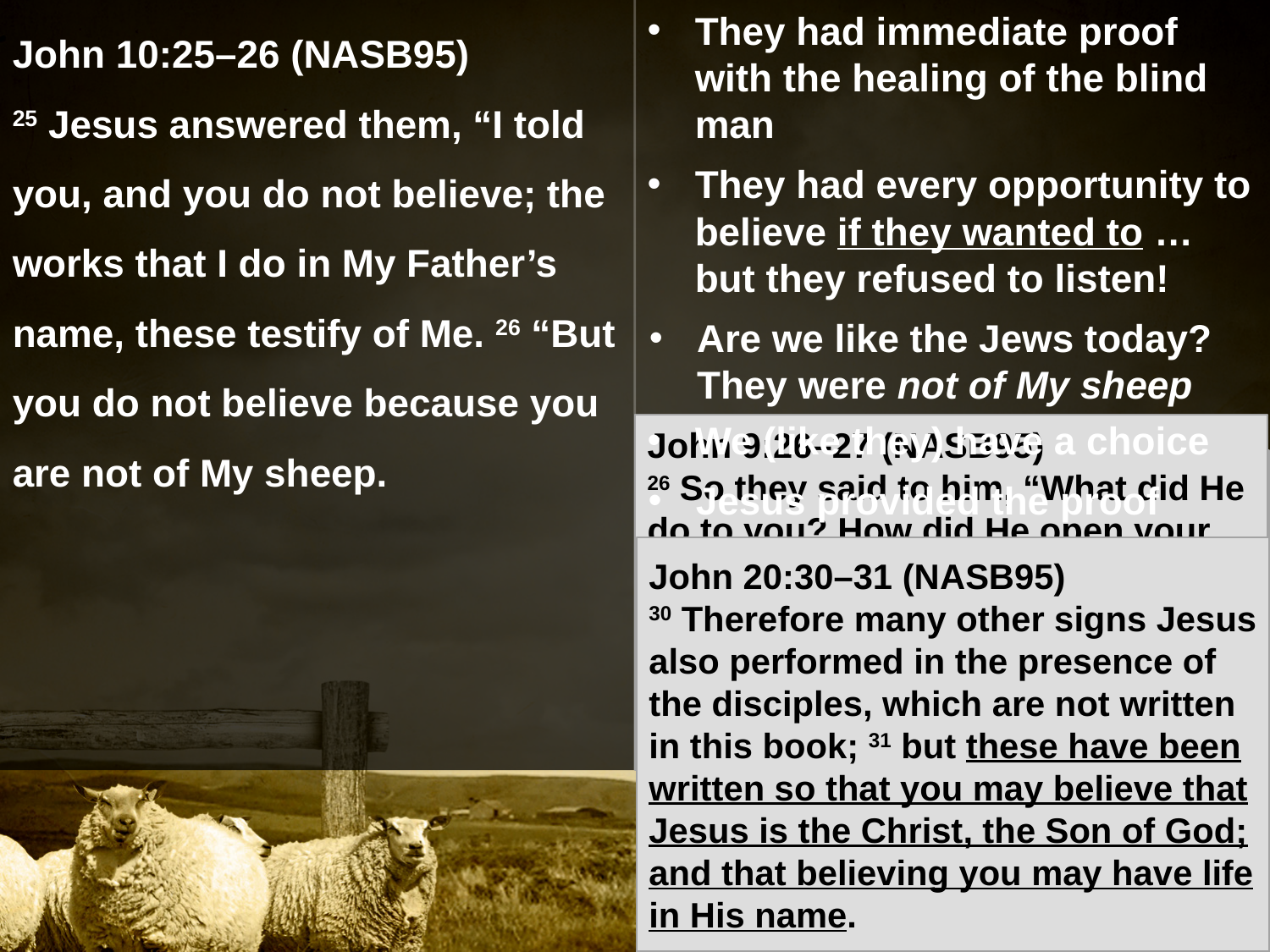

John 10:25–26 (NASB95)
25 Jesus answered them, “I told you, and you do not believe; the works that I do in My Father’s name, these testify of Me. 26 “But you do not believe because you are not of My sheep.
They had immediate proof with the healing of the blind man
They had every opportunity to believe if they wanted to … but they refused to listen!
Are we like the Jews today? They were not of My sheep
We (like they) have a choice
John 9:26–27 (NASB95)
26 So they said to him, “What did He do to you? How did He open your eyes?” 27 He answered them, “I told you already and you did not listen; why do you want to hear it again? You do not want to become His disciples too, do you?”
John 5:39–40 (NASB95)
39 “You search the Scriptures because you think that in them you have eternal life; it is these that testify about Me; 40 and you are unwilling to come to Me so that you may have life.
Jesus provided the proof
John 10:21 (NASB95)
21 Others were saying, “These are not the sayings of one demon-possessed. A demon cannot open the eyes of the blind, can he?”
John 7:17 (NASB95)
17 “If anyone is willing to do His will, he will know of the teaching, whether it is of God or whether I speak from Myself.
John 20:30–31 (NASB95)
30 Therefore many other signs Jesus also performed in the presence of the disciples, which are not written in this book; 31 but these have been written so that you may believe that Jesus is the Christ, the Son of God; and that believing you may have life in His name.
1 Timothy 2:4 (NASB95)
4 who desires all men to be saved and to come to the knowledge of the truth.
1 Timothy 2:6 (NASB95)
6 who gave Himself as a ransom for all, the testimony given at the proper time.
2 Peter 3:9 (NASB95)
9 The Lord is not slow about His promise, as some count slowness, but is patient toward you, not wishing for any to perish but for all to come to repentance.
Romans 2:11 (NASB95)
11 For there is no partiality with God.